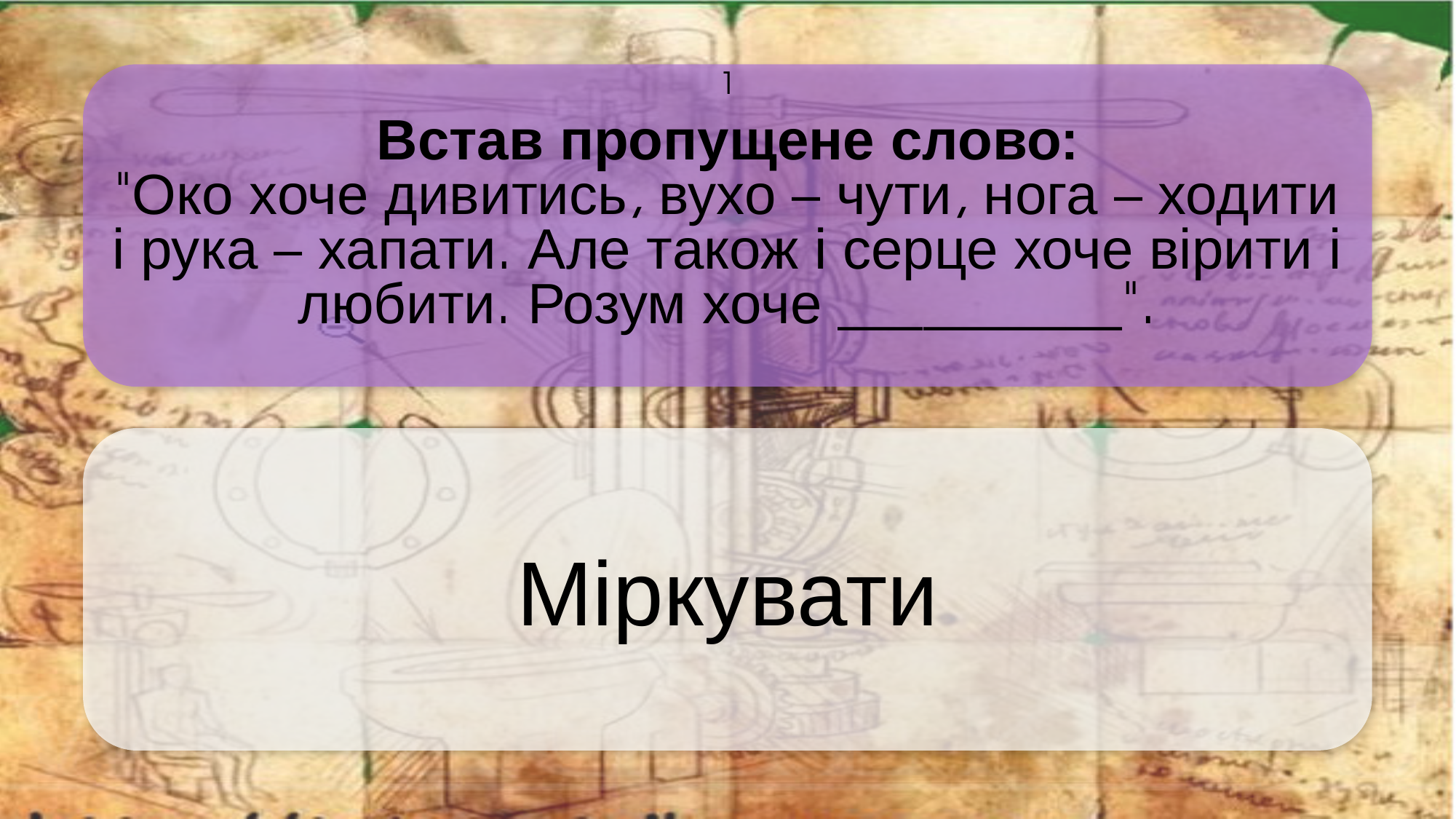

Встав пропущене слово:
"Око хоче дивитись, вухо – чути, нога – ходити і рука – хапати. Але також і серце хоче вірити і любити. Розум хоче __________".
1
Міркувати